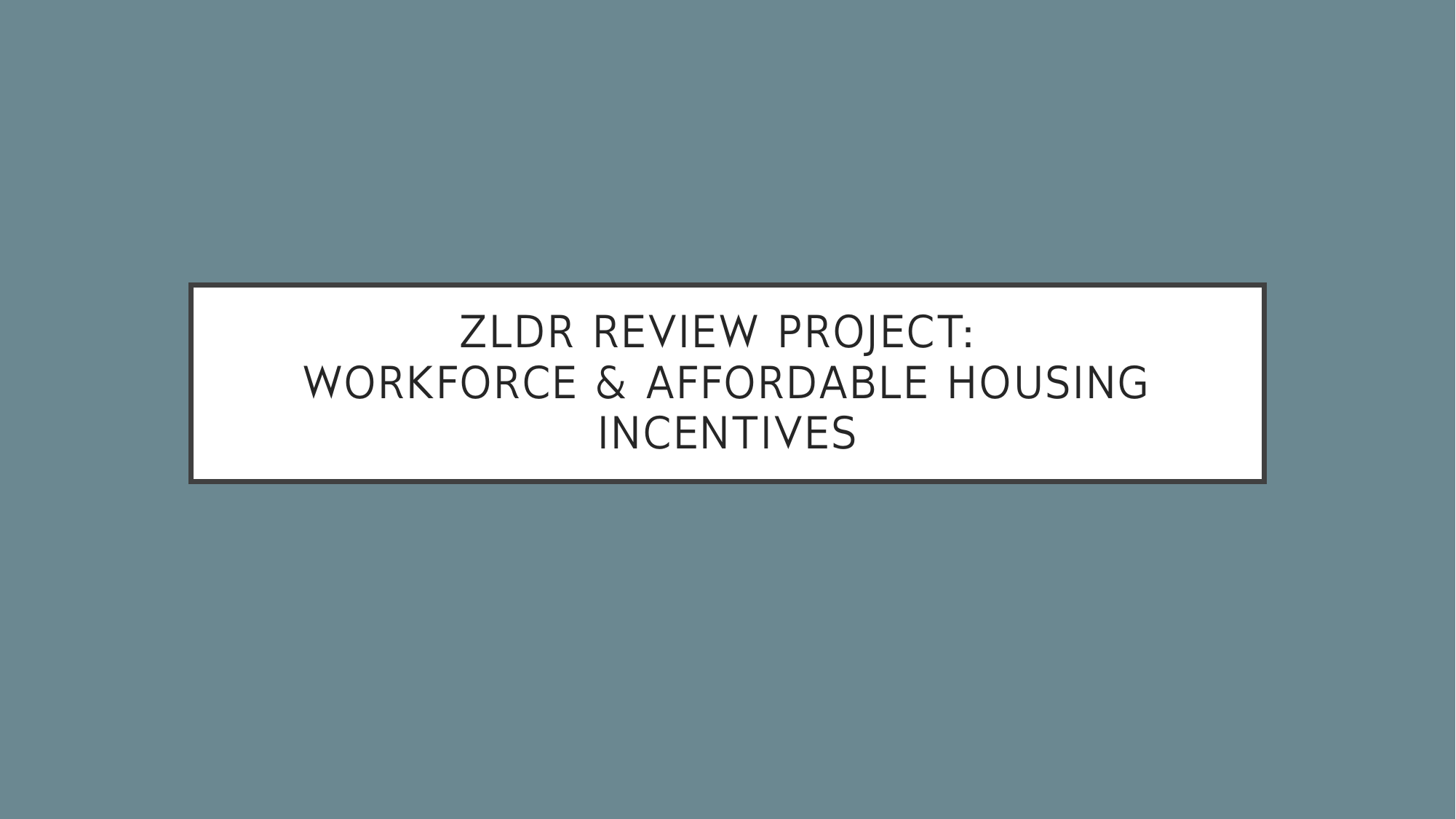

# ZLDR Review Project: workforce & Affordable housing Incentives